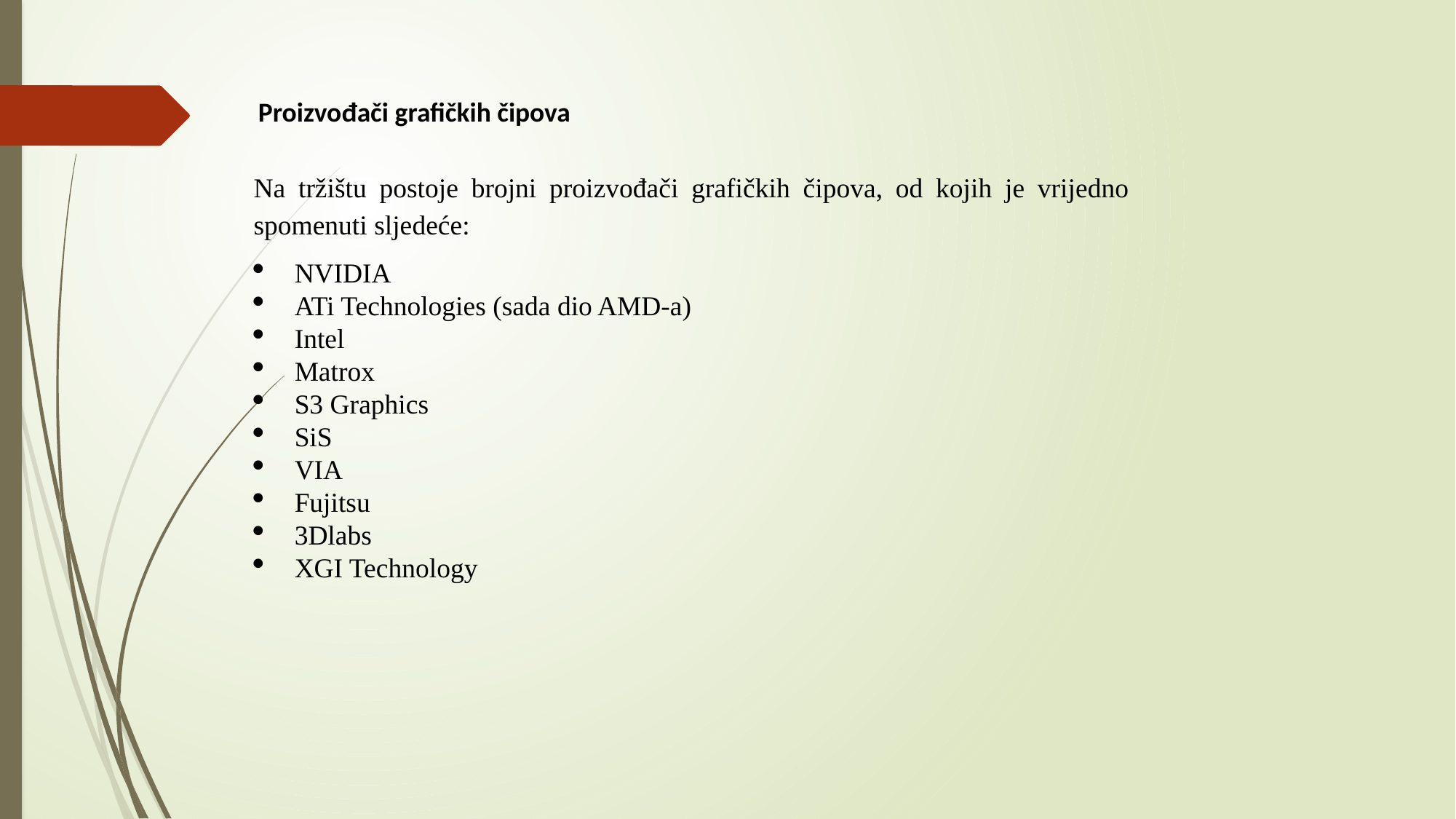

Proizvođači grafičkih čipova
Na tržištu postoje brojni proizvođači grafičkih čipova, od kojih je vrijedno spomenuti sljedeće:
NVIDIA
ATi Technologies (sada dio AMD-a)
Intel
Matrox
S3 Graphics
SiS
VIA
Fujitsu
3Dlabs
XGI Technology